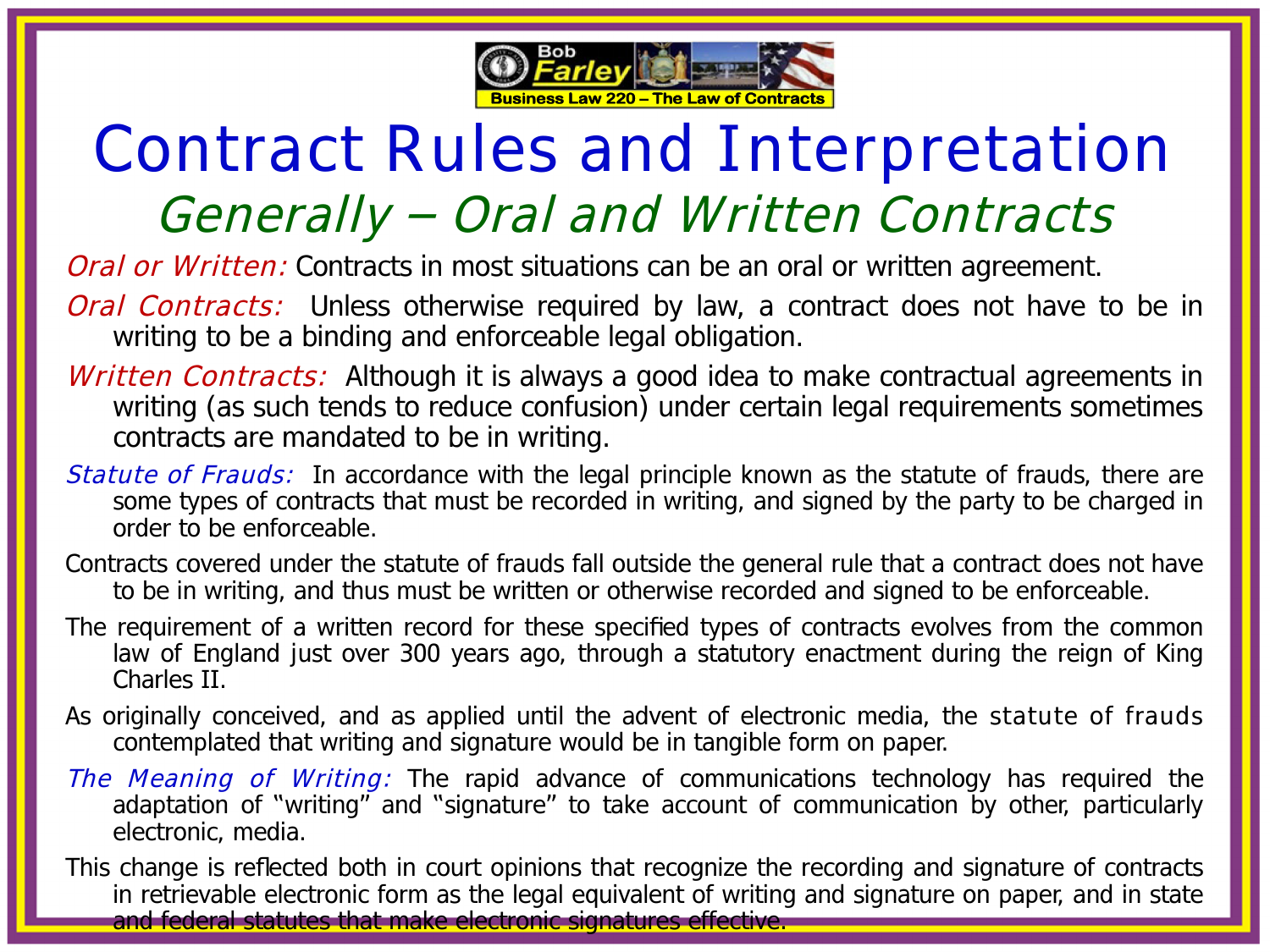

Contract Rules and Interpretation
Generally – Oral and Written Contracts

Oral or Written: Contracts in most situations can be an oral or written agreement.

Oral Contracts:  Unless otherwise required by law, a contract does not have to be in writing to be a binding and enforceable legal obligation.

Written Contracts:  Although it is always a good idea to make contractual agreements in writing (as such tends to reduce confusion) under certain legal requirements sometimes contracts are mandated to be in writing.

Statute of Frauds:  In accordance with the legal principle known as the statute of frauds, there are some types of contracts that must be recorded in writing, and signed by the party to be charged in order to be enforceable.

Contracts covered under the statute of frauds fall outside the general rule that a contract does not have to be in writing, and thus must be written or otherwise recorded and signed to be enforceable.

The requirement of a written record for these specified types of contracts evolves from the common law of England just over 300 years ago, through a statutory enactment during the reign of King Charles II.

As originally conceived, and as applied until the advent of electronic media, the statute of frauds contemplated that writing and signature would be in tangible form on paper.

The Meaning of Writing: The rapid advance of communications technology has required the adaptation of “writing” and “signature” to take account of communication by other, particularly electronic, media.

This change is reflected both in court opinions that recognize the recording and signature of contracts in retrievable electronic form as the legal equivalent of writing and signature on paper, and in state and federal statutes that make electronic signatures effective.